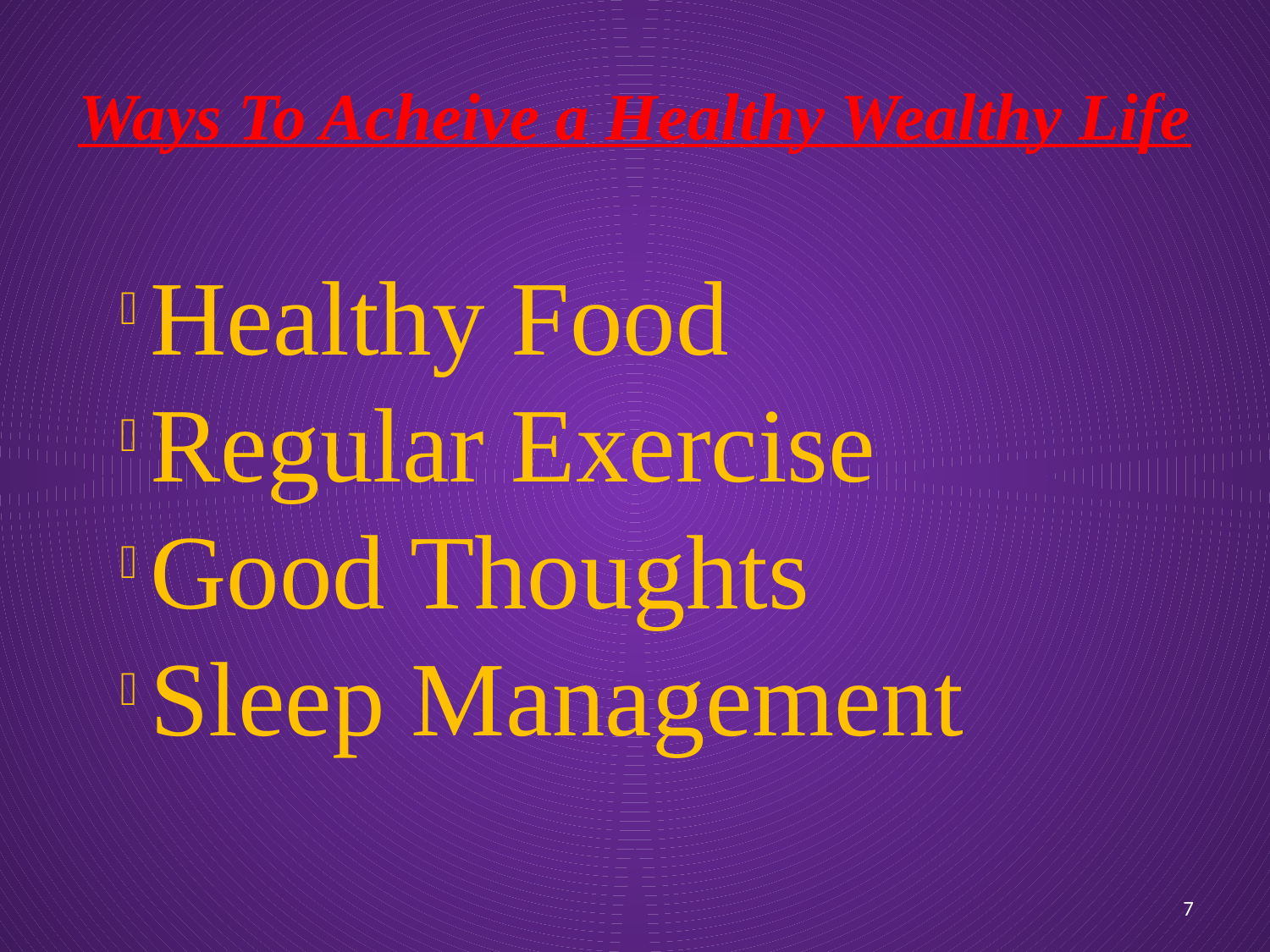

# Ways To Acheive a Healthy Wealthy Life
Healthy Food
Regular Exercise
Good Thoughts
Sleep Management

7